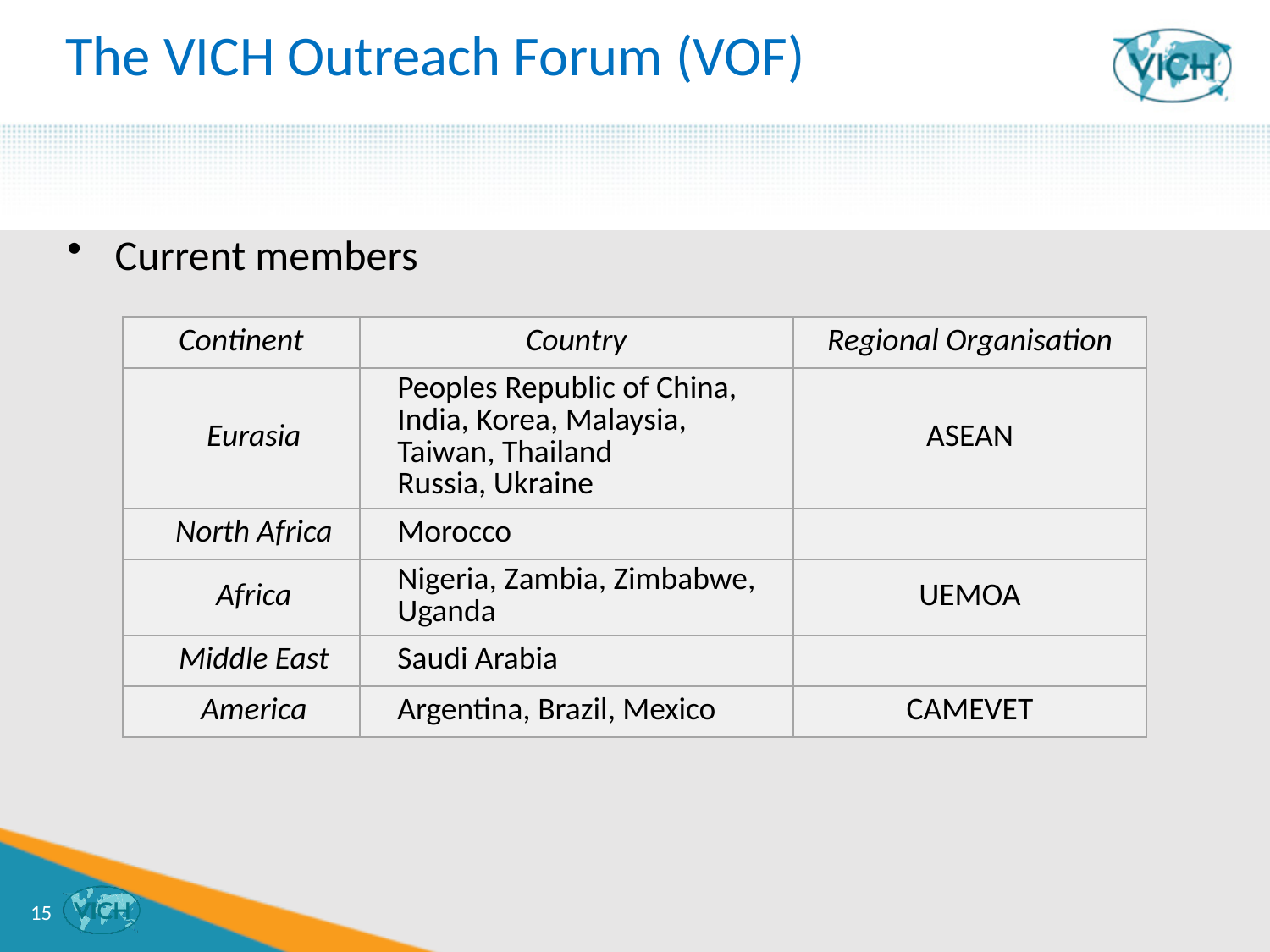

# The VICH Outreach Forum (VOF)
Current members
| Continent | Country | Regional Organisation |
| --- | --- | --- |
| Eurasia | Peoples Republic of China, India, Korea, Malaysia, Taiwan, Thailand Russia, Ukraine | ASEAN |
| North Africa | Morocco |  |
| Africa | Nigeria, Zambia, Zimbabwe, Uganda | UEMOA |
| Middle East | Saudi Arabia |  |
| America | Argentina, Brazil, Mexico | CAMEVET |